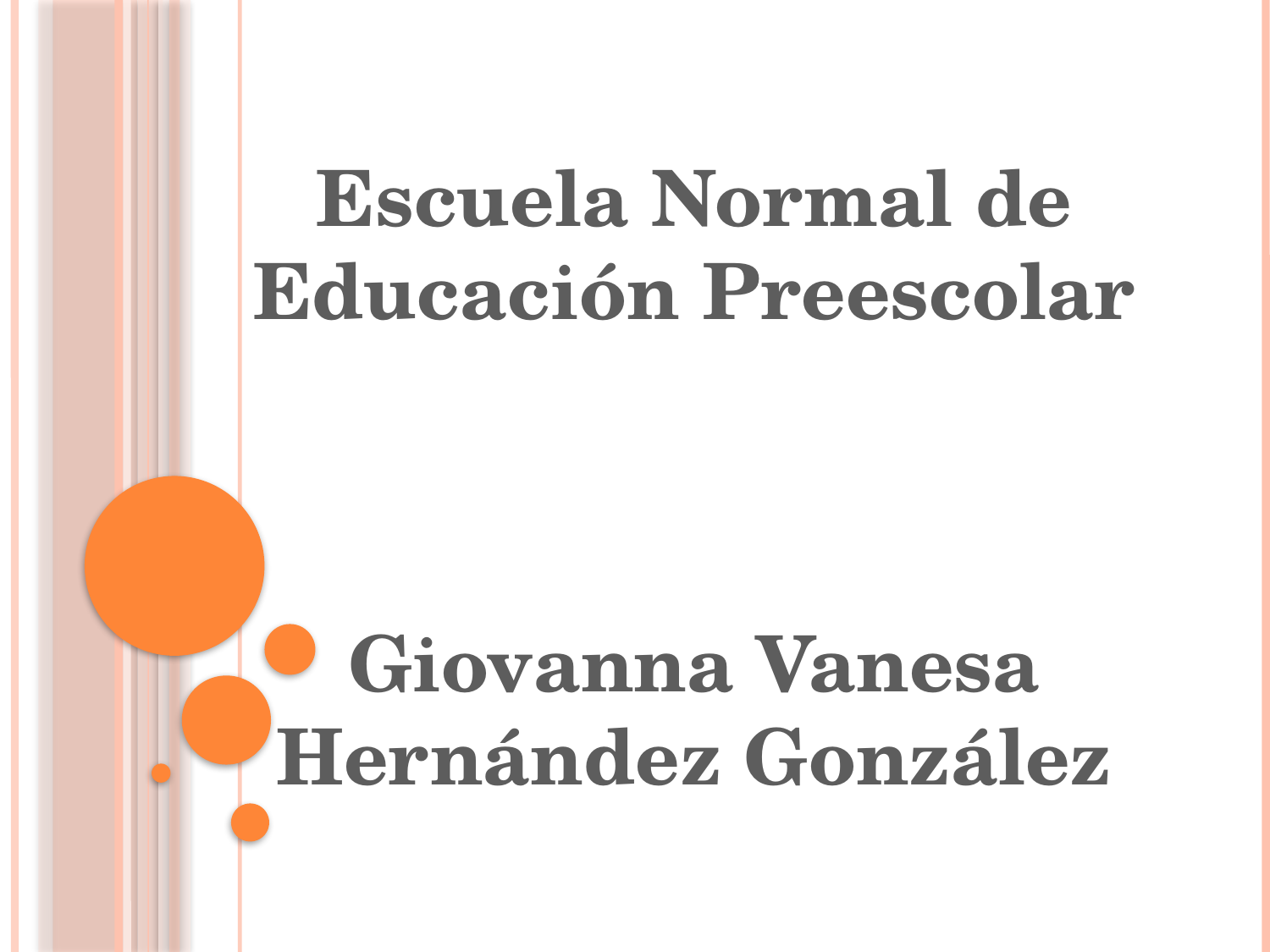

Escuela Normal de Educación Preescolar

Giovanna Vanesa
Hernández González